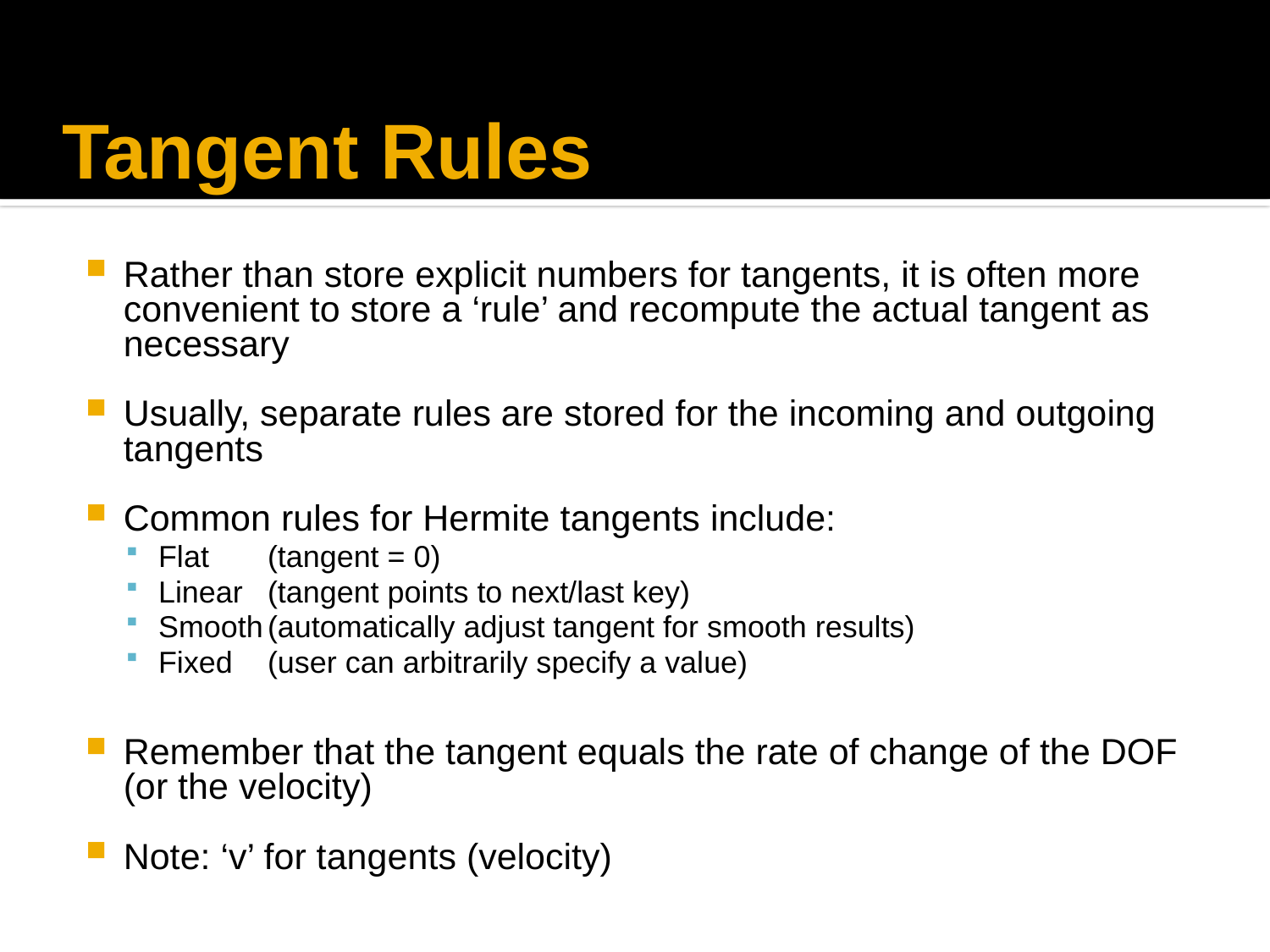

# Tangent Rules
Rather than store explicit numbers for tangents, it is often more convenient to store a ‘rule’ and recompute the actual tangent as necessary

Usually, separate rules are stored for the incoming and outgoing tangents

Common rules for Hermite tangents include:
Flat	(tangent = 0)
Linear	(tangent points to next/last key)
Smooth	(automatically adjust tangent for smooth results)
Fixed	(user can arbitrarily specify a value)

Remember that the tangent equals the rate of change of the DOF (or the velocity)

Note: ‘v’ for tangents (velocity)